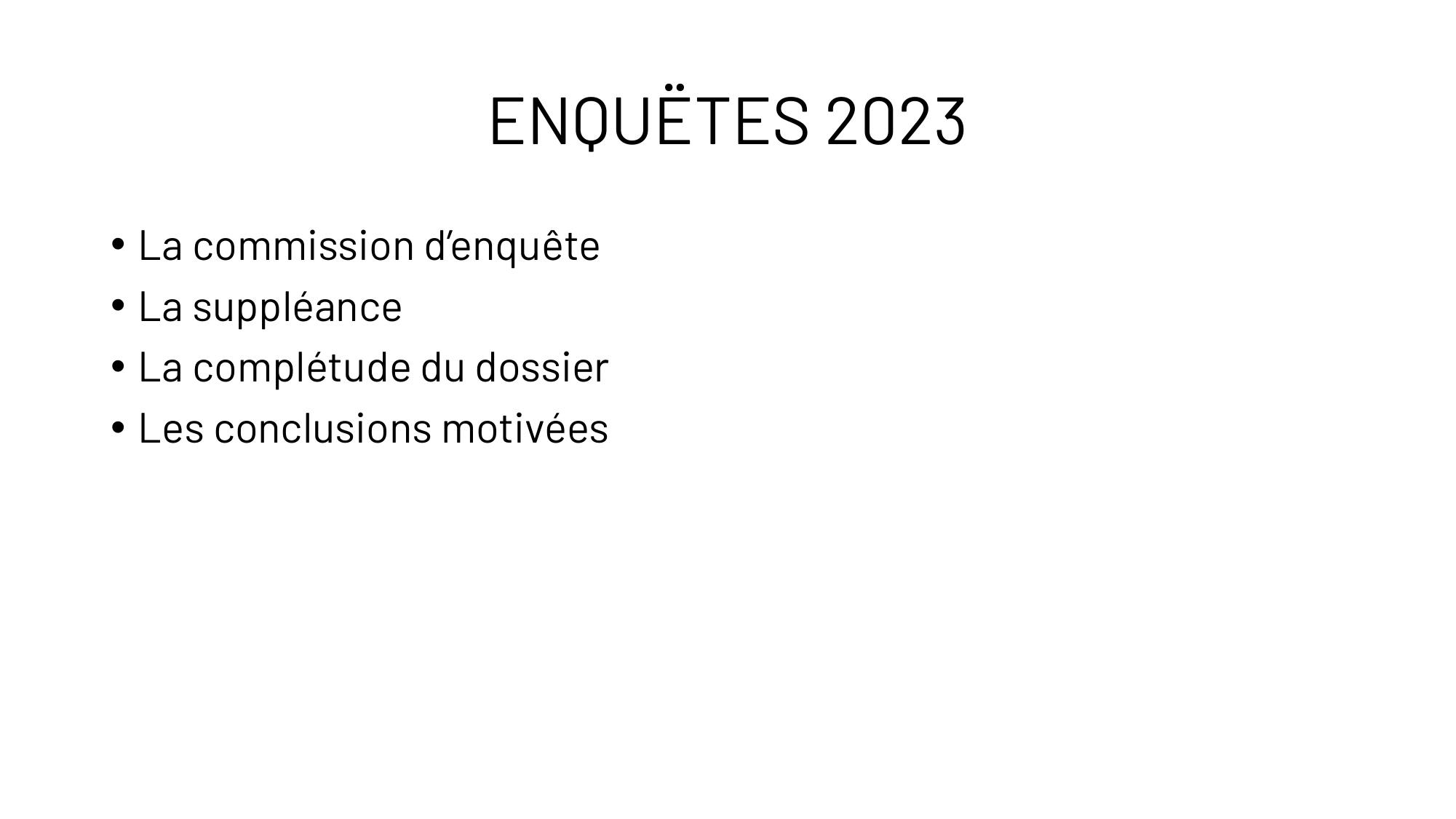

# ENQUËTES 2023
La commission d’enquête
La suppléance
La complétude du dossier
Les conclusions motivées